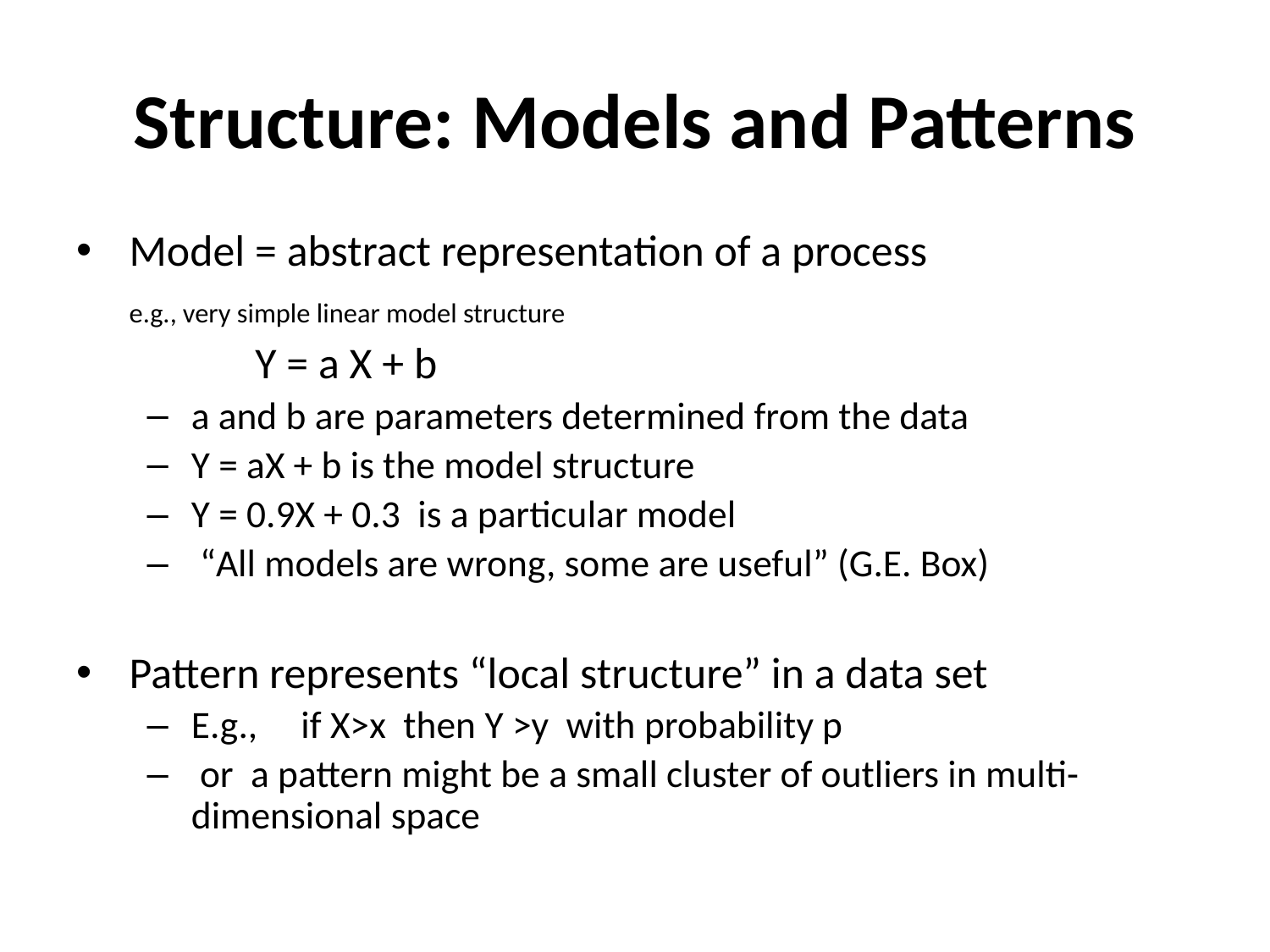

# Structure: Models and Patterns
Model = abstract representation of a process
	e.g., very simple linear model structure
                  Y = a X + b
a and b are parameters determined from the data
Y = aX + b is the model structure
Y = 0.9X + 0.3  is a particular model
 “All models are wrong, some are useful” (G.E. Box)

Pattern represents “local structure” in a data set
E.g.,     if X>x  then Y >y  with probability p
 or  a pattern might be a small cluster of outliers in multi-dimensional space